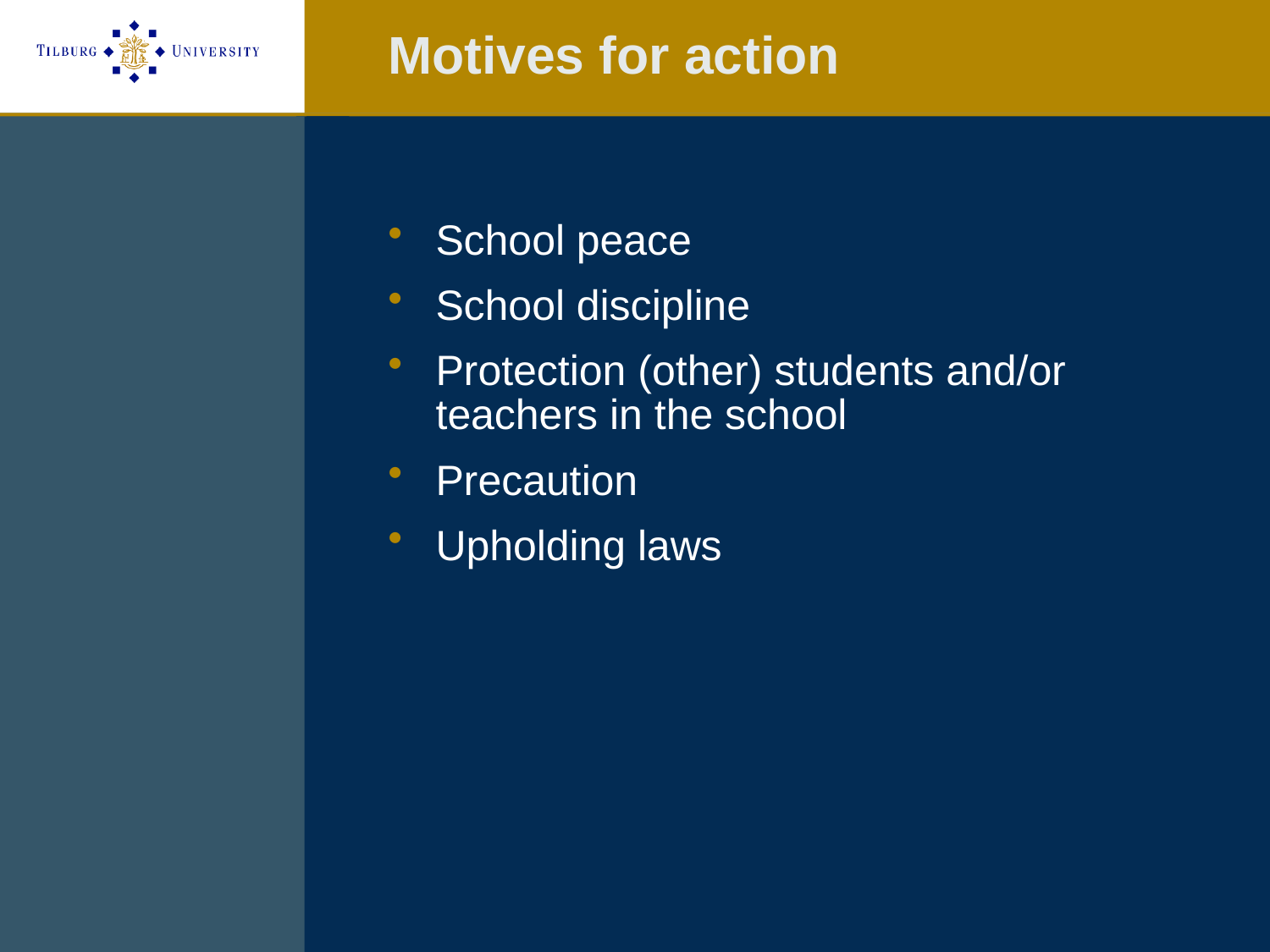

# Motives for action

School peace
School discipline
Protection (other) students and/or teachers in the school
Precaution
Upholding laws